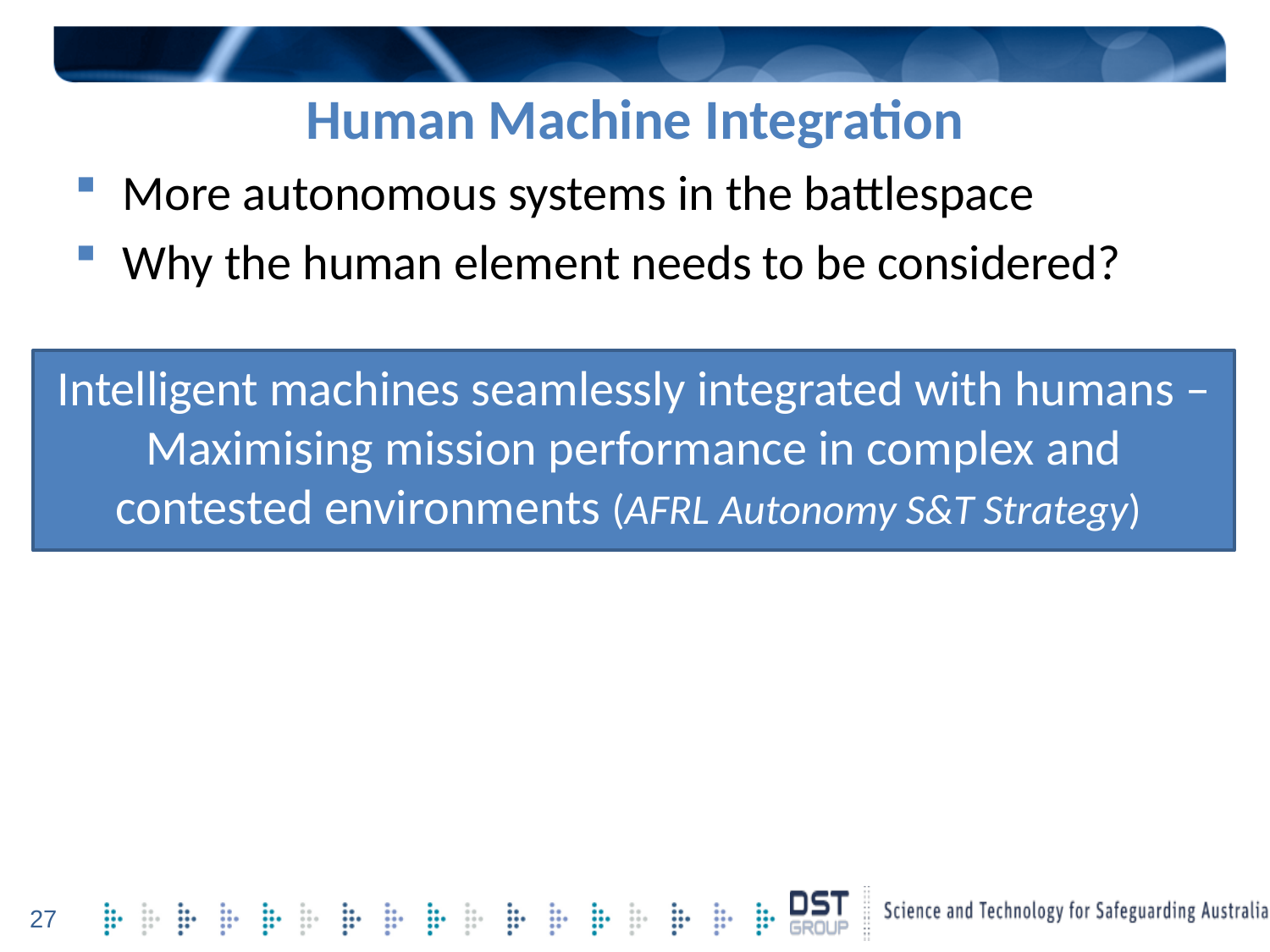

# Human Machine Integration
More autonomous systems in the battlespace
Why the human element needs to be considered?

Intelligent machines seamlessly integrated with humans – Maximising mission performance in complex and contested environments (AFRL Autonomy S&T Strategy)